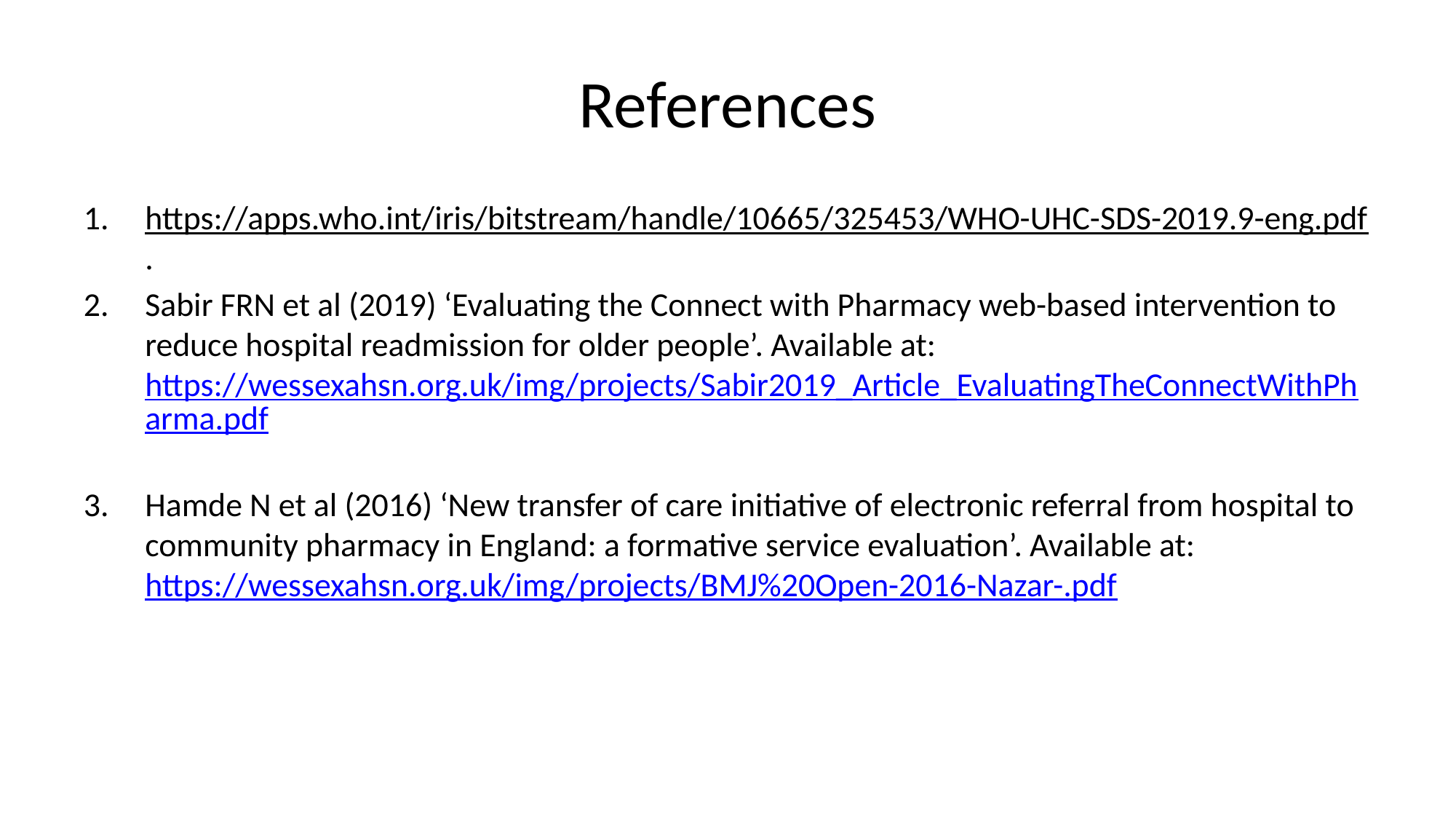

# References
https://apps.who.int/iris/bitstream/handle/10665/325453/WHO-UHC-SDS-2019.9-eng.pdf.
Sabir FRN et al (2019) ‘Evaluating the Connect with Pharmacy web-based intervention to reduce hospital readmission for older people’. Available at: https://wessexahsn.org.uk/img/projects/Sabir2019_Article_EvaluatingTheConnectWithPharma.pdf
Hamde N et al (2016) ‘New transfer of care initiative of electronic referral from hospital to community pharmacy in England: a formative service evaluation’. Available at: https://wessexahsn.org.uk/img/projects/BMJ%20Open-2016-Nazar-.pdf